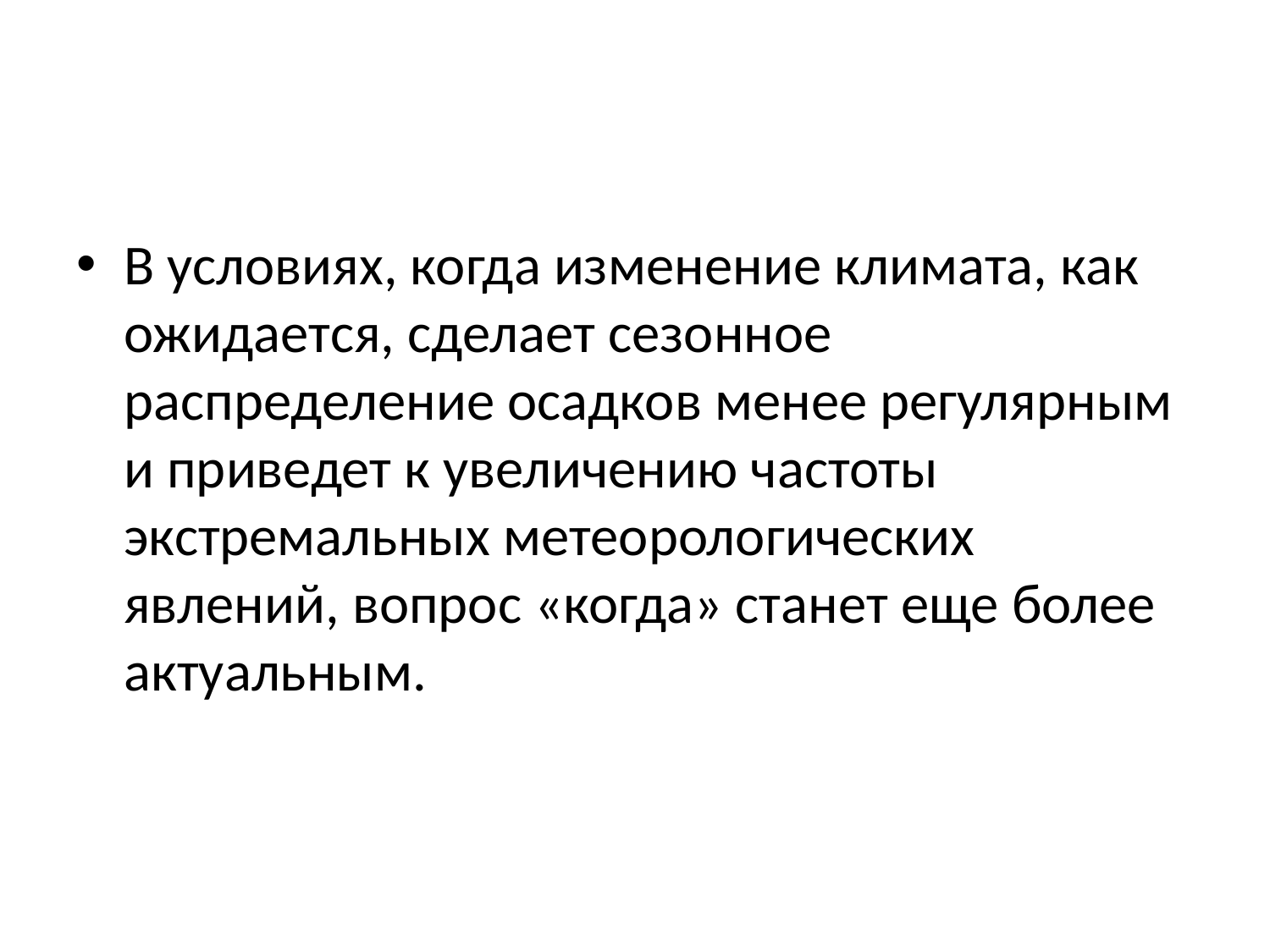

#
В условиях, когда изменение климата, как ожидается, сделает сезонное распределение осадков менее регулярным и приведет к увеличению частоты экстремальных метеорологических явлений, вопрос «когда» станет еще более актуальным.